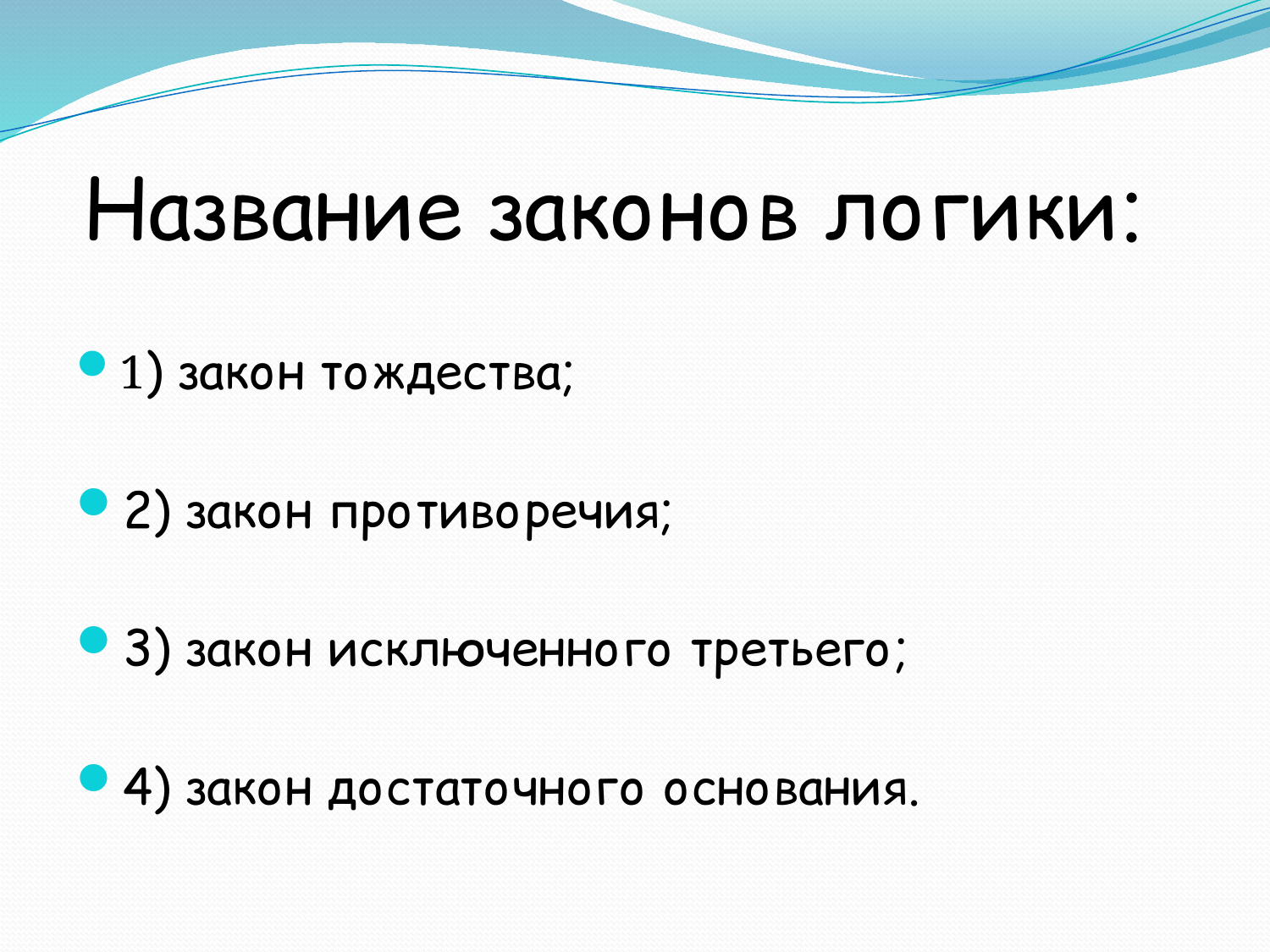

# Название законов логики:

1) закон тождества;

2) закон противоречия;

3) закон исключенного третьего;

4) закон достаточного основания.